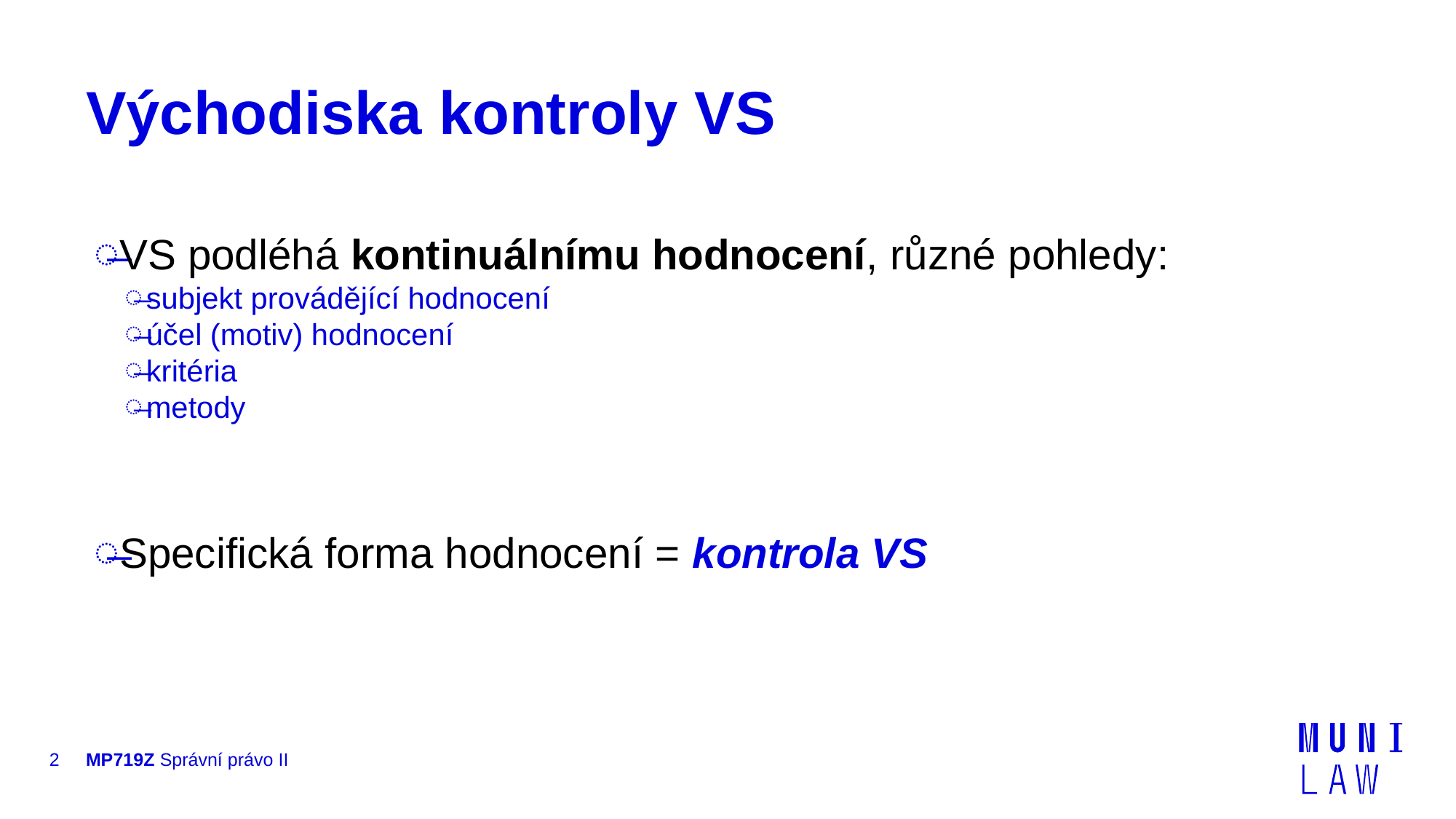

# Východiska kontroly VS
VS podléhá kontinuálnímu hodnocení, různé pohledy:
subjekt provádějící hodnocení
účel (motiv) hodnocení
kritéria
metody

Specifická forma hodnocení = kontrola VS

2
MP719Z Správní právo II